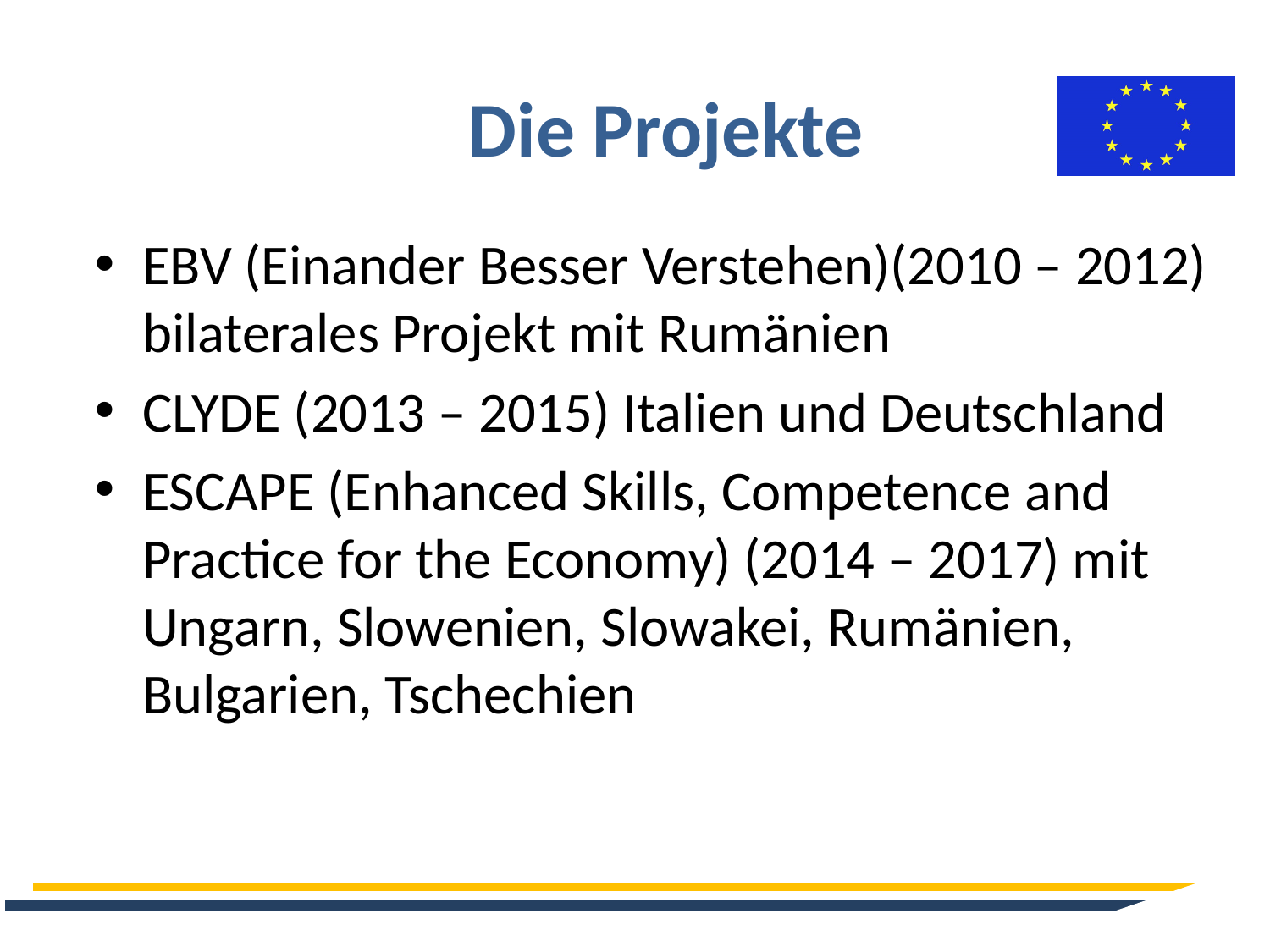

# Die Projekte
EBV (Einander Besser Verstehen)(2010 – 2012) bilaterales Projekt mit Rumänien
CLYDE (2013 – 2015) Italien und Deutschland
ESCAPE (Enhanced Skills, Competence and Practice for the Economy) (2014 – 2017) mit Ungarn, Slowenien, Slowakei, Rumänien, Bulgarien, Tschechien